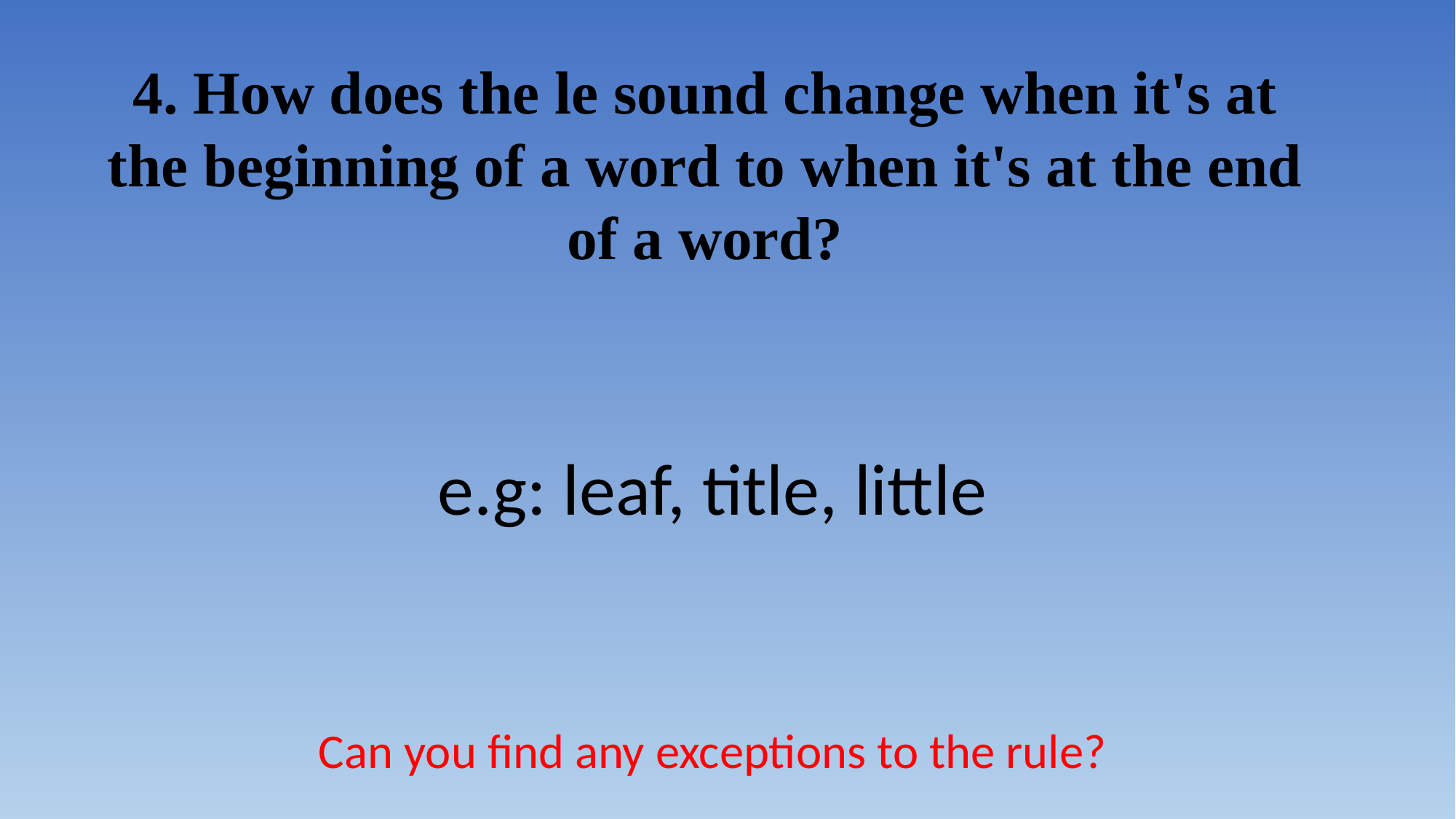

4. How does the le sound change when it's at
the beginning of a word to when it's at the end
of a word?
e.g: leaf, title, little
Can you find any exceptions to the rule?